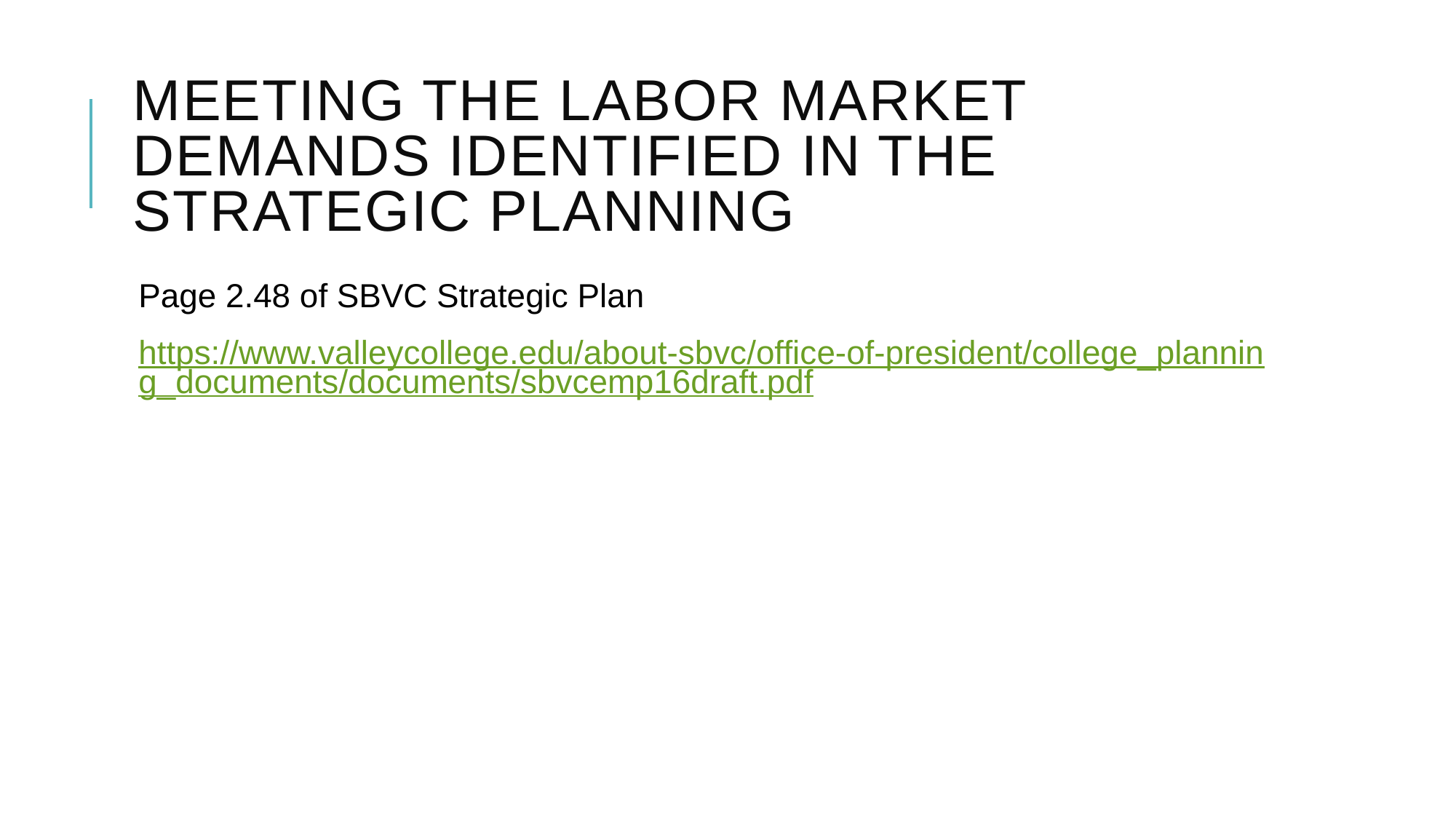

# Meeting the Labor Market Demands Identified in the  Strategic Planning
Page 2.48 of SBVC Strategic Plan
https://www.valleycollege.edu/about-sbvc/office-of-president/college_planning_documents/documents/sbvcemp16draft.pdf